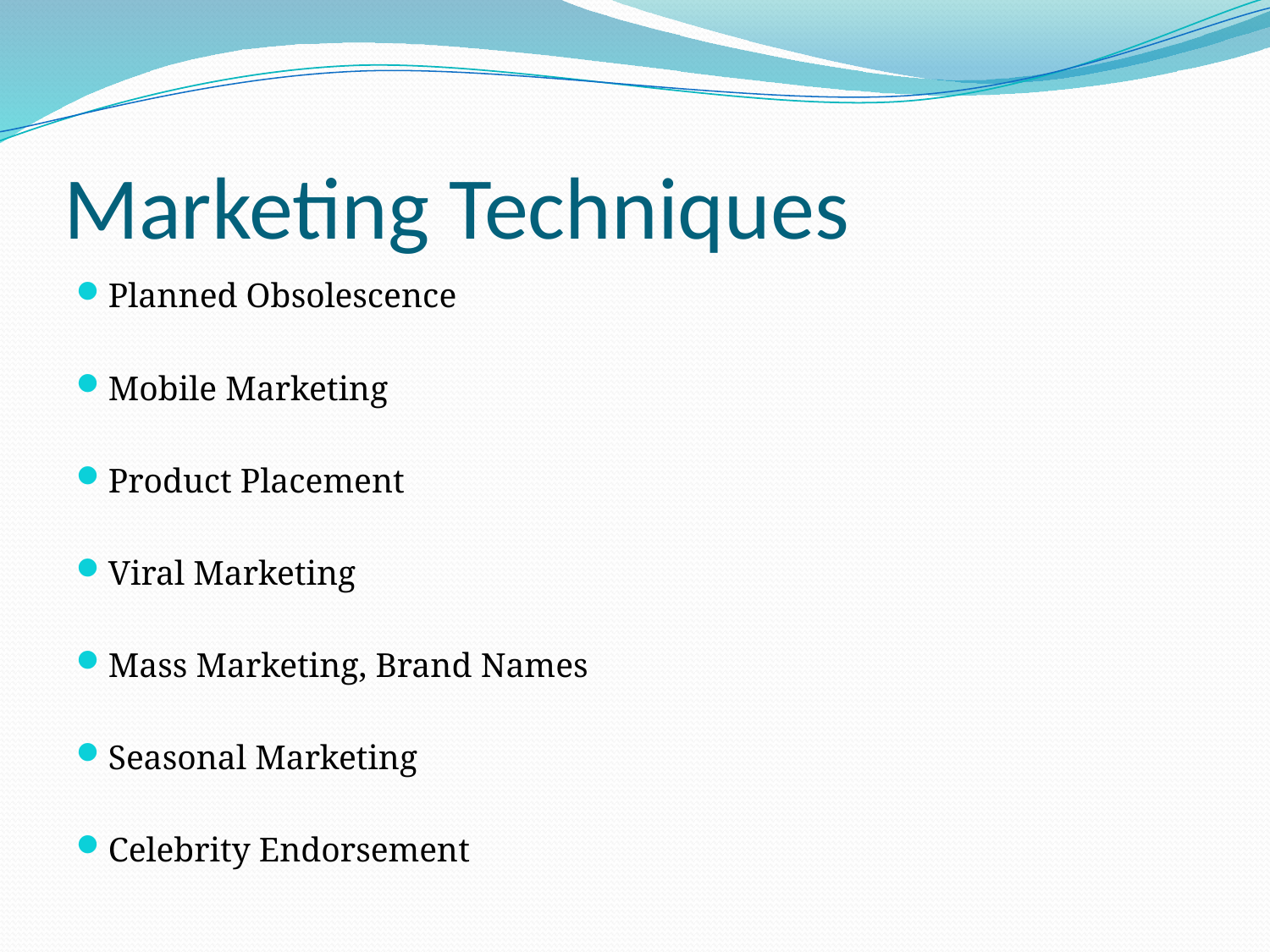

# Marketing Techniques
Planned Obsolescence

Mobile Marketing

Product Placement

Viral Marketing

Mass Marketing, Brand Names

Seasonal Marketing

Celebrity Endorsement